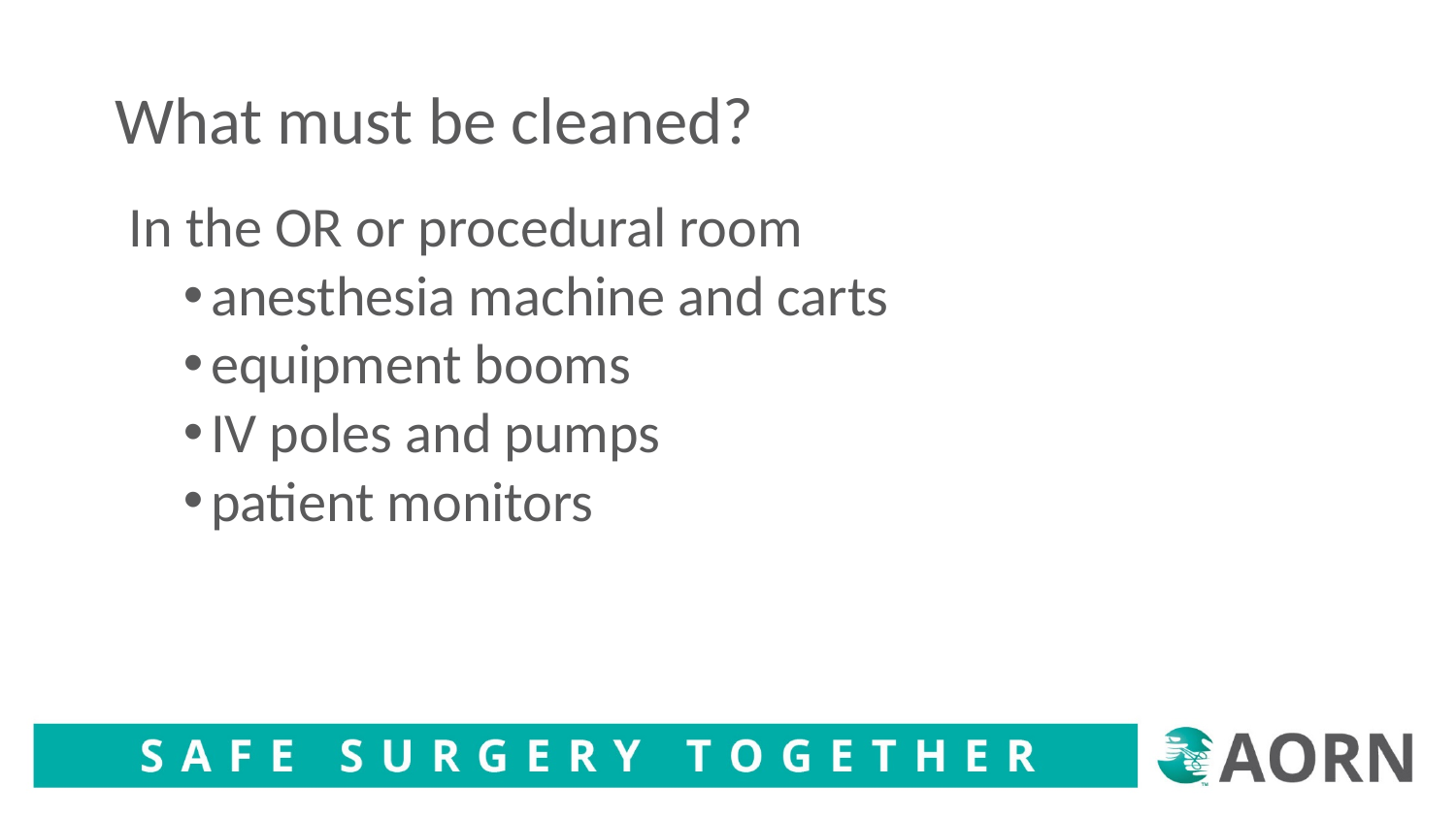

# What must be cleaned?
In the OR or procedural room
anesthesia machine and carts
equipment booms
IV poles and pumps
patient monitors